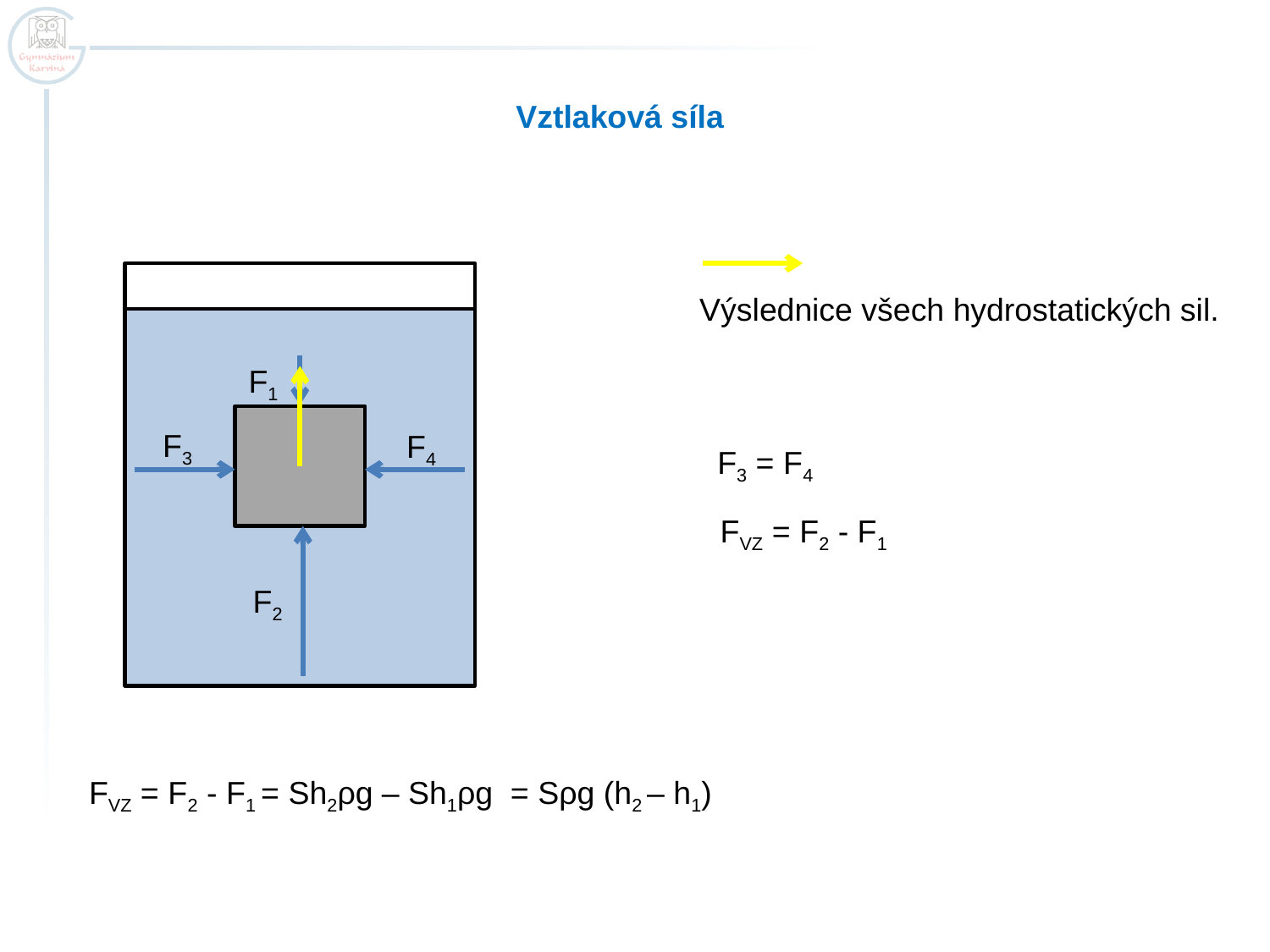

Vztlaková síla

Výslednice všech hydrostatických sil.

F1

F3
F4
F3 = F4
FVZ = F2 - F1
F2
FVZ = F2 - F1 = Sh2ρg – Sh1ρg  = Sρg (h2 – h1)